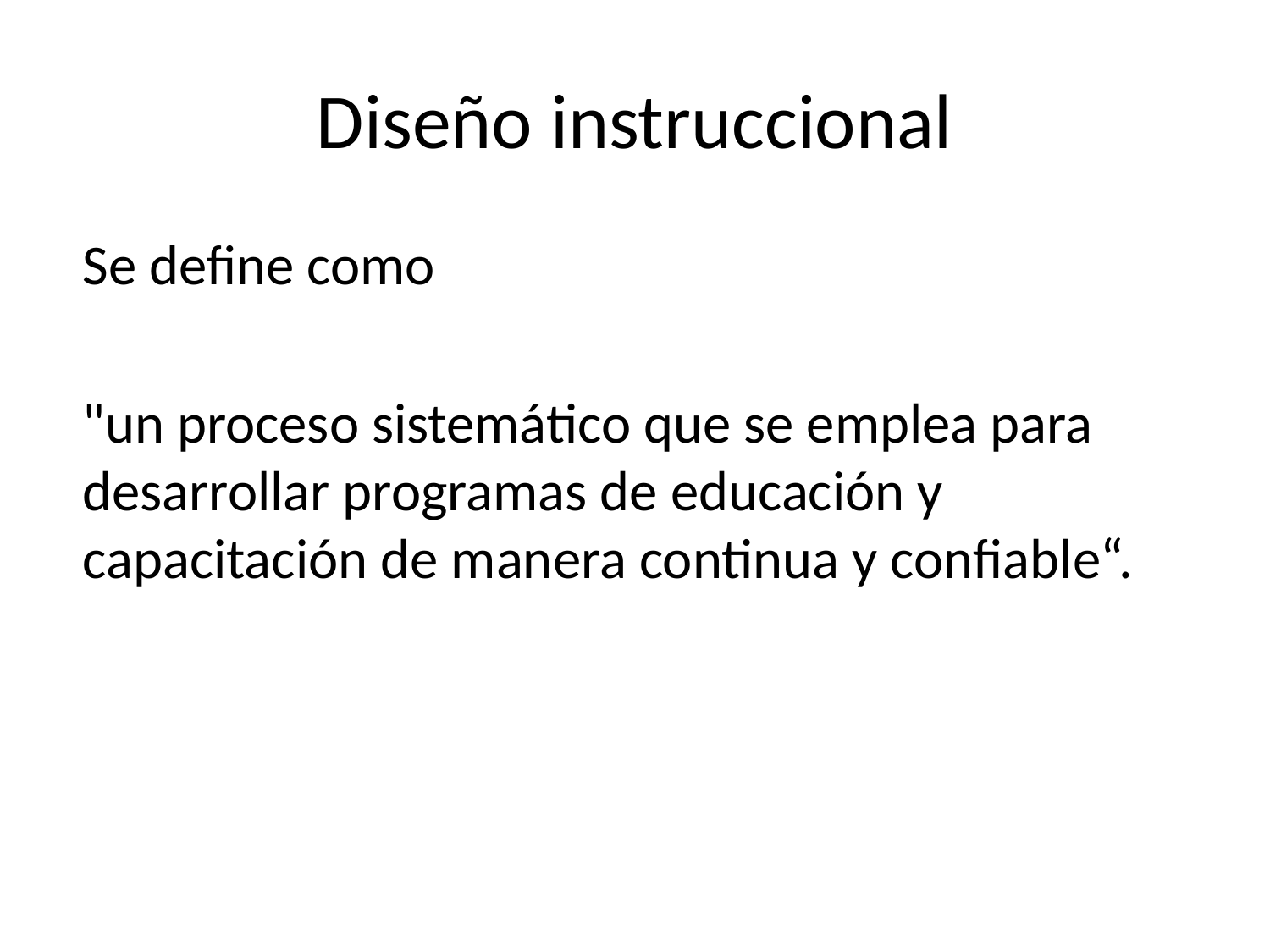

# Diseño instruccional
Se define como

"un proceso sistemático que se emplea para desarrollar programas de educación y capacitación de manera continua y confiable“.